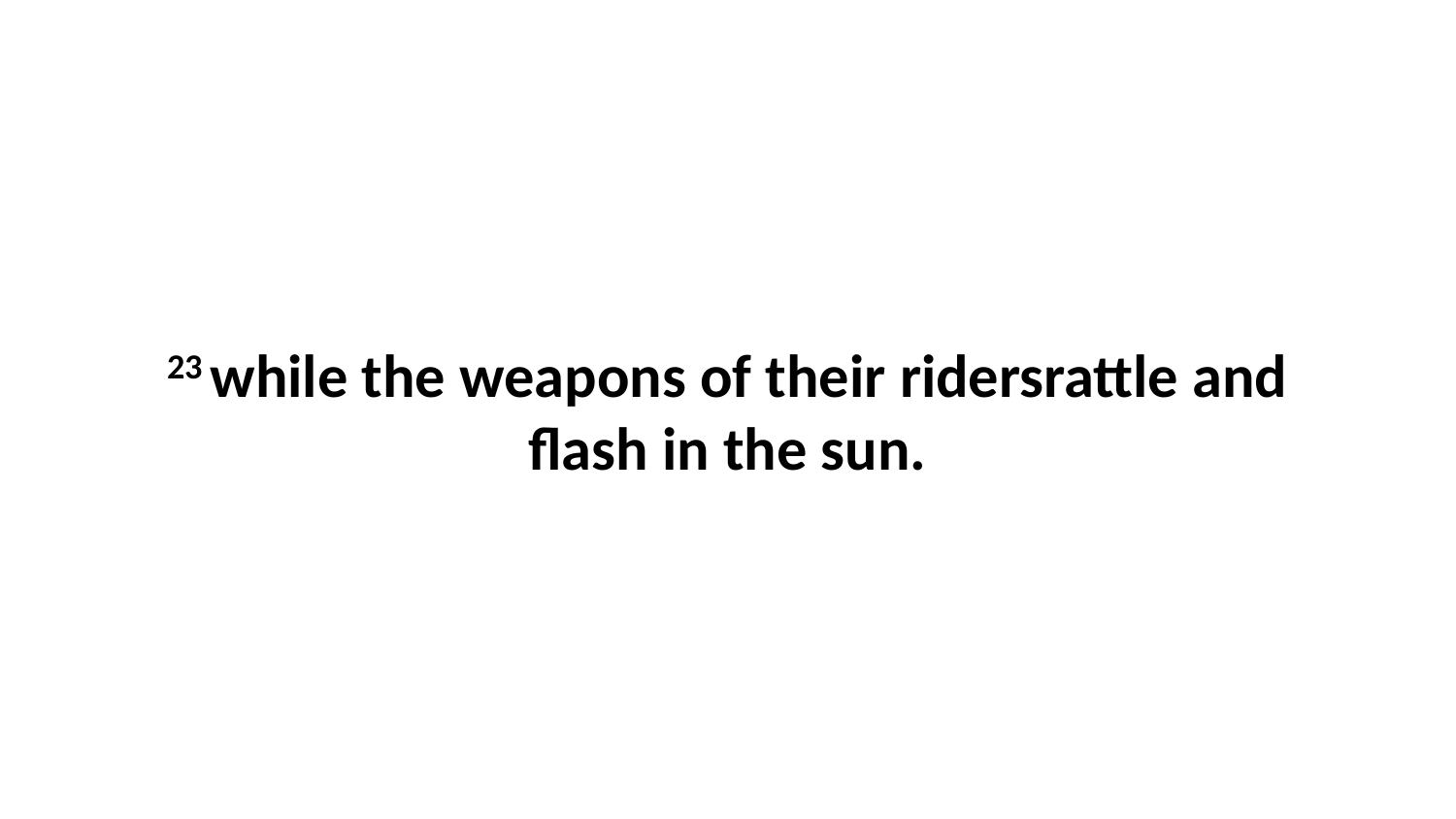

23 while the weapons of their ridersrattle and flash in the sun.